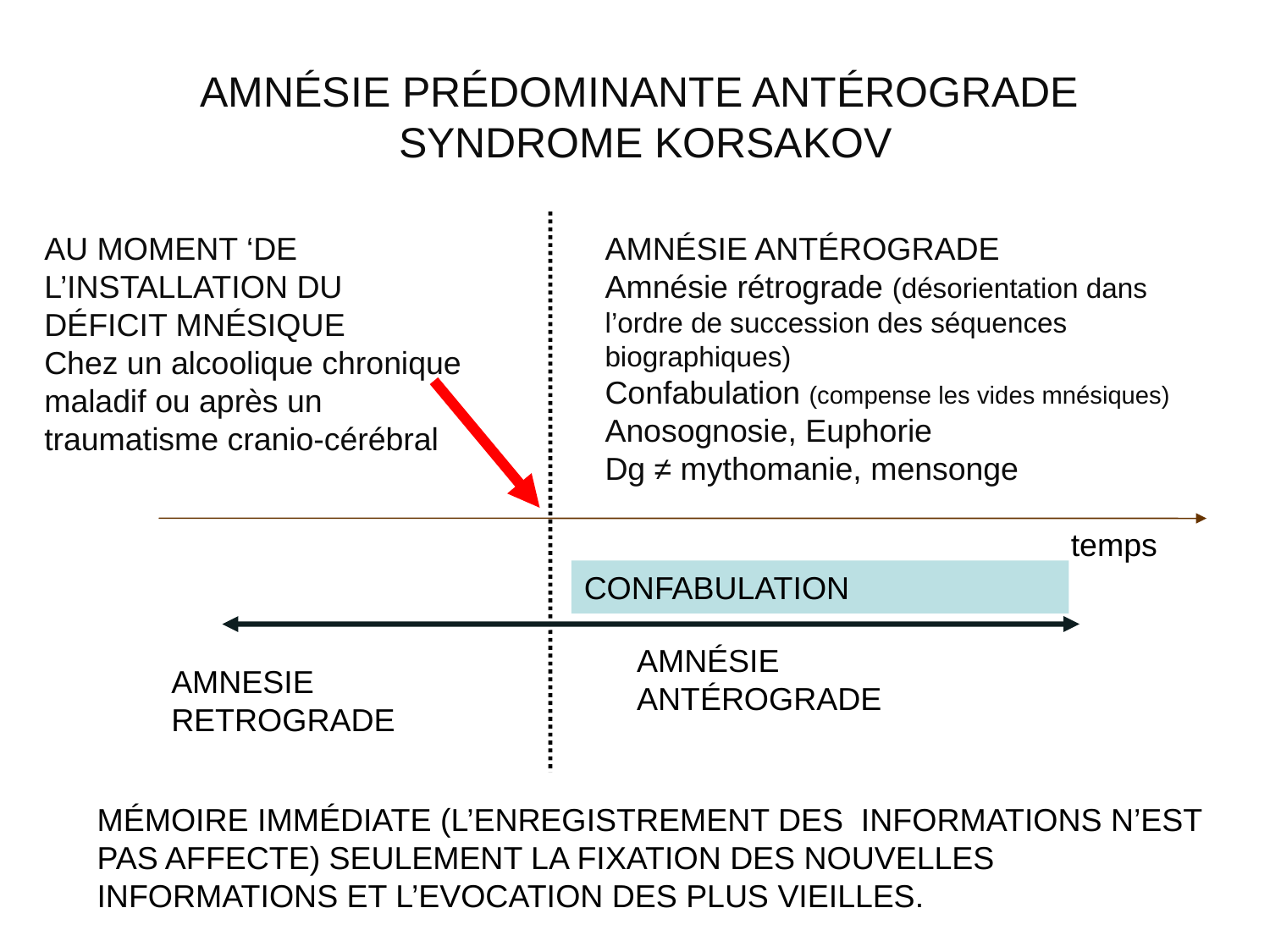

# AMNÉSIE PRÉDOMINANTE ANTÉROGRADE SYNDROME KORSAKOV

AU MOMENT ‘DE L’INSTALLATION DU DÉFICIT MNÉSIQUE
Chez un alcoolique chronique maladif ou après un traumatisme cranio-cérébral

AMNÉSIE ANTÉROGRADE
Amnésie rétrograde (désorientation dans l’ordre de succession des séquences biographiques)
Confabulation (compense les vides mnésiques)
Anosognosie, Euphorie
Dg ≠ mythomanie, mensonge

temps
CONFABULATION

AMNÉSIE ANTÉROGRADE
AMNESIE RETROGRADE
MÉMOIRE IMMÉDIATE (L’ENREGISTREMENT DES  INFORMATIONS N’EST PAS AFFECTE) SEULEMENT LA FIXATION DES NOUVELLES INFORMATIONS ET L’EVOCATION DES PLUS VIEILLES.